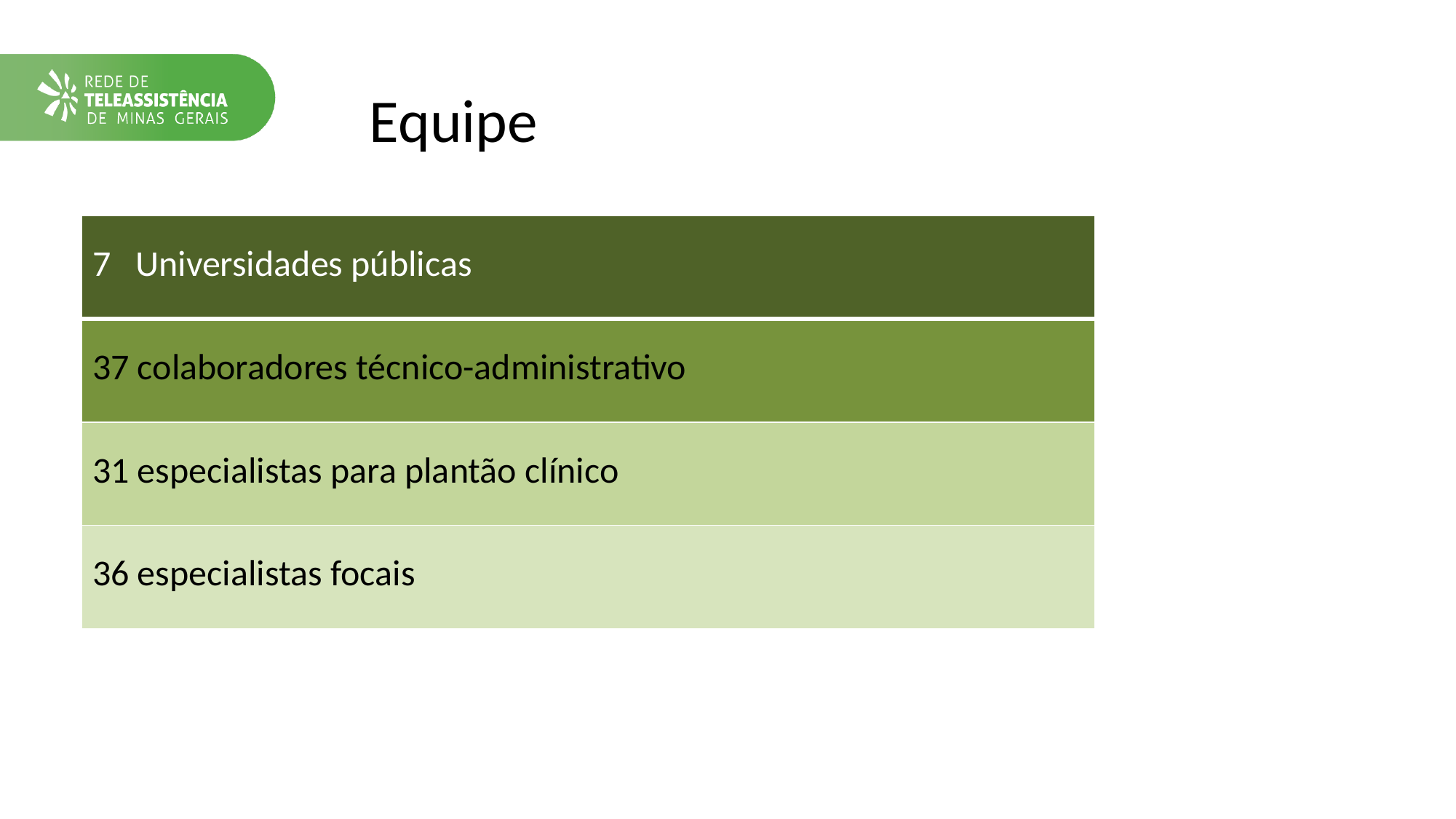

# Equipe
| 7 Universidades públicas |
| --- |
| 37 colaboradores técnico-administrativo |
| 31 especialistas para plantão clínico |
| 36 especialistas focais |